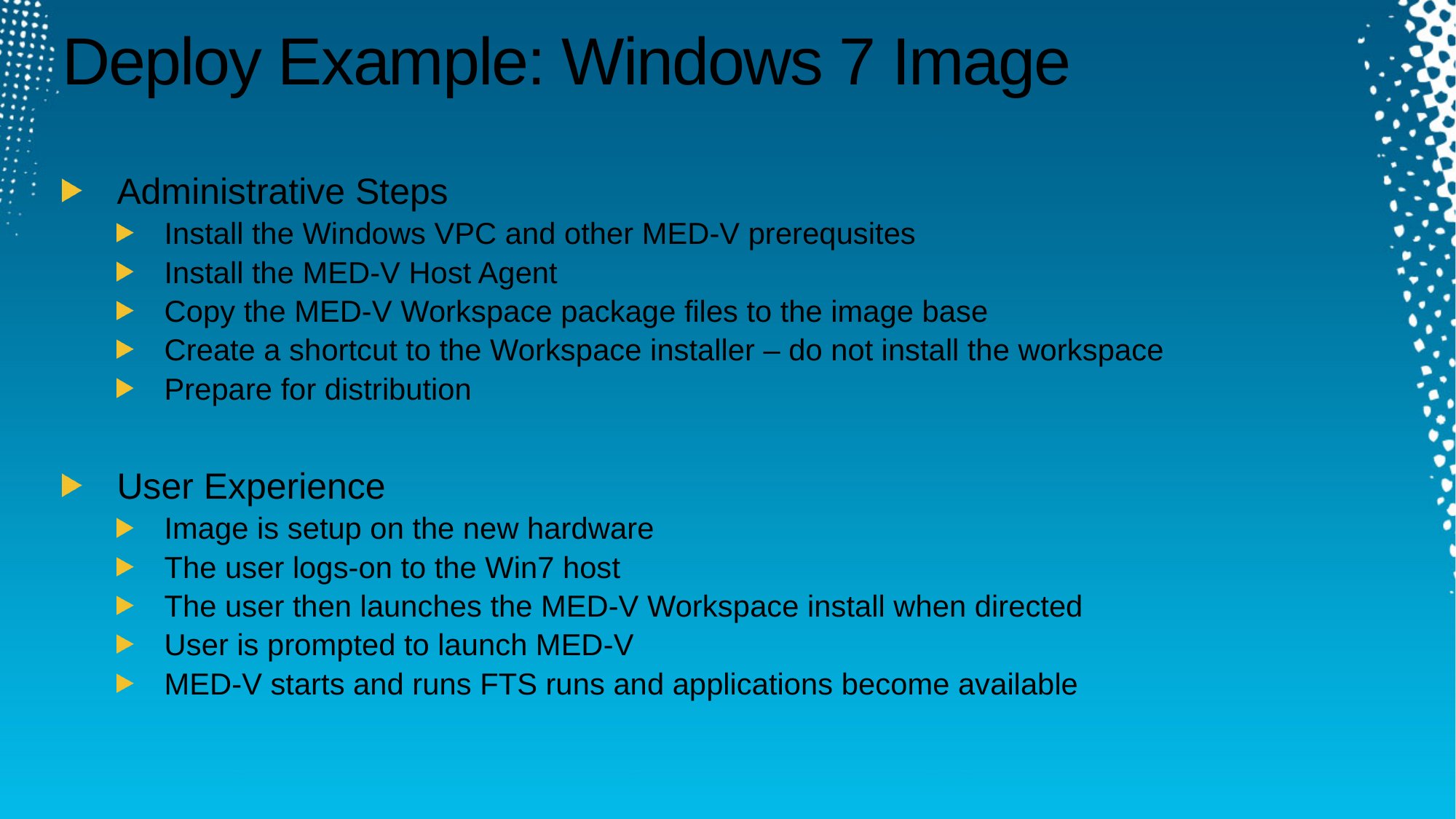

# Deploy Example: Windows 7 Image
Administrative Steps
Install the Windows VPC and other MED-V prerequsites
Install the MED-V Host Agent
Copy the MED-V Workspace package files to the image base
Create a shortcut to the Workspace installer – do not install the workspace
Prepare for distribution

User Experience
Image is setup on the new hardware
The user logs-on to the Win7 host
The user then launches the MED-V Workspace install when directed
User is prompted to launch MED-V
MED-V starts and runs FTS runs and applications become available